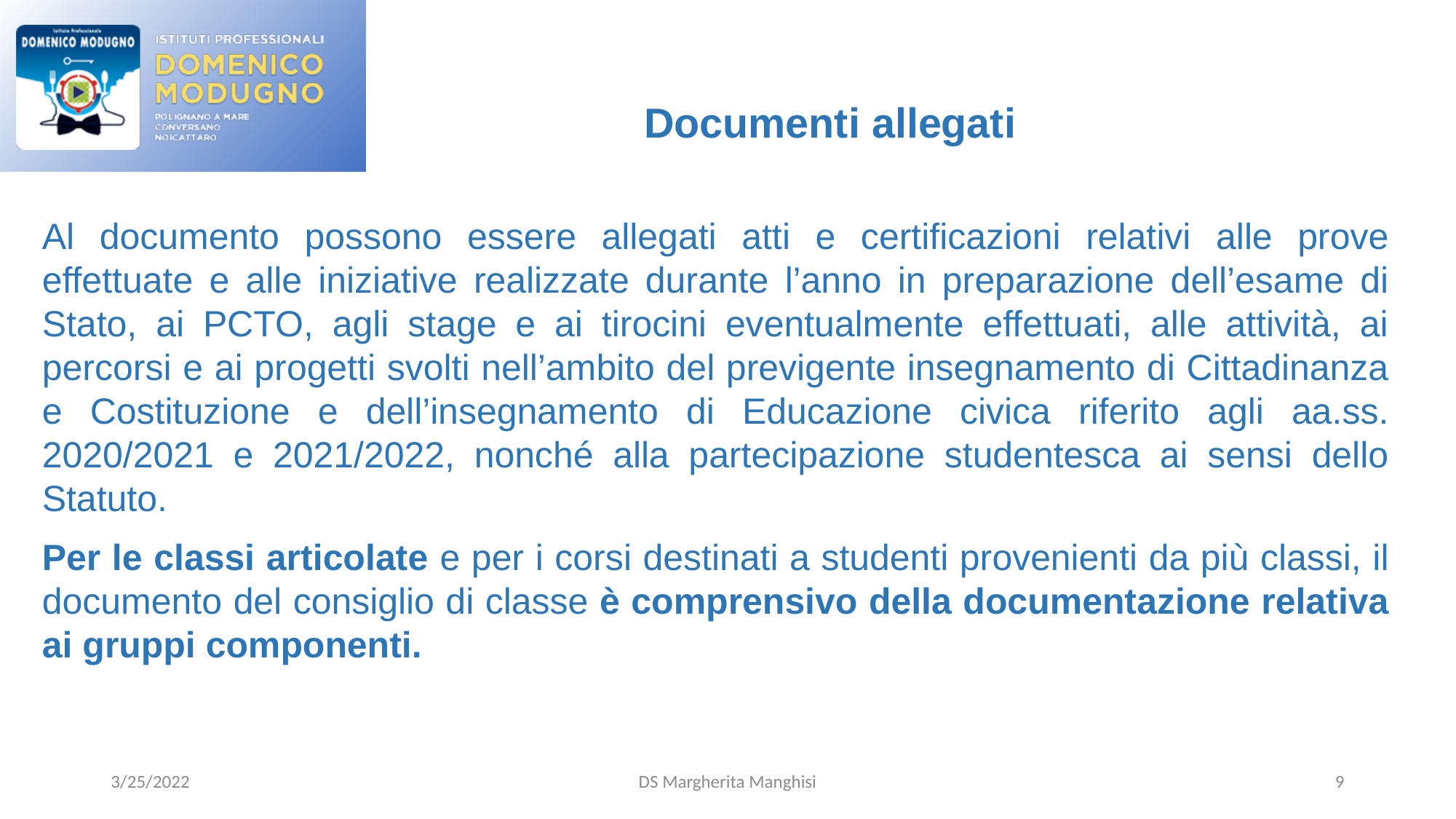

# Documenti allegati
Al documento possono essere allegati atti e certificazioni relativi alle prove effettuate e alle iniziative realizzate durante l’anno in preparazione dell’esame di Stato, ai PCTO, agli stage e ai tirocini eventualmente effettuati, alle attività, ai percorsi e ai progetti svolti nell’ambito del previgente insegnamento di Cittadinanza e Costituzione e dell’insegnamento di Educazione civica riferito agli aa.ss. 2020/2021 e 2021/2022, nonché alla partecipazione studentesca ai sensi dello Statuto.
Per le classi articolate e per i corsi destinati a studenti provenienti da più classi, il documento del consiglio di classe è comprensivo della documentazione relativa ai gruppi componenti.
3/25/2022
DS Margherita Manghisi
9